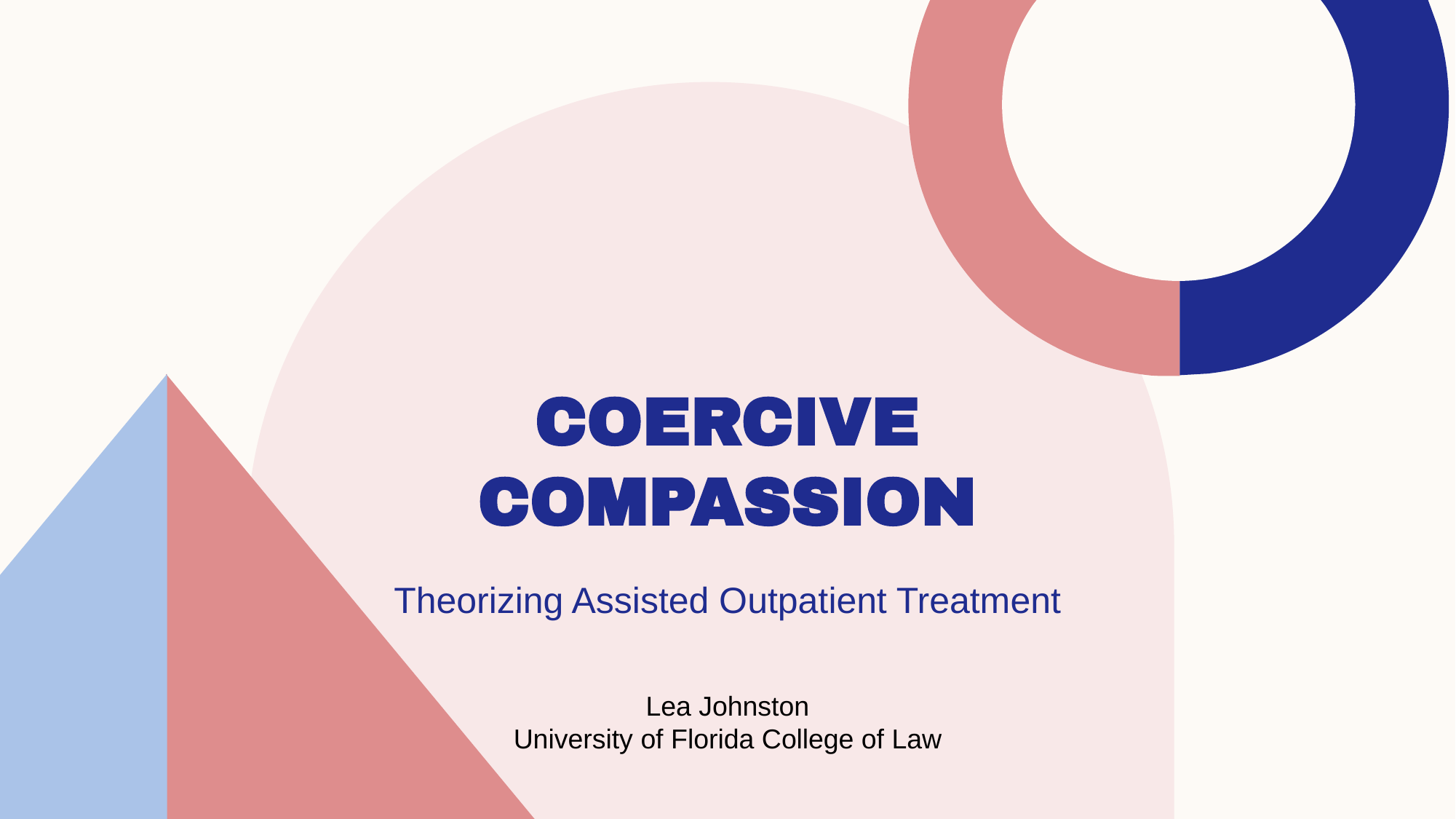

# Coercive compassion
Theorizing Assisted Outpatient Treatment
Lea Johnston
University of Florida College of Law